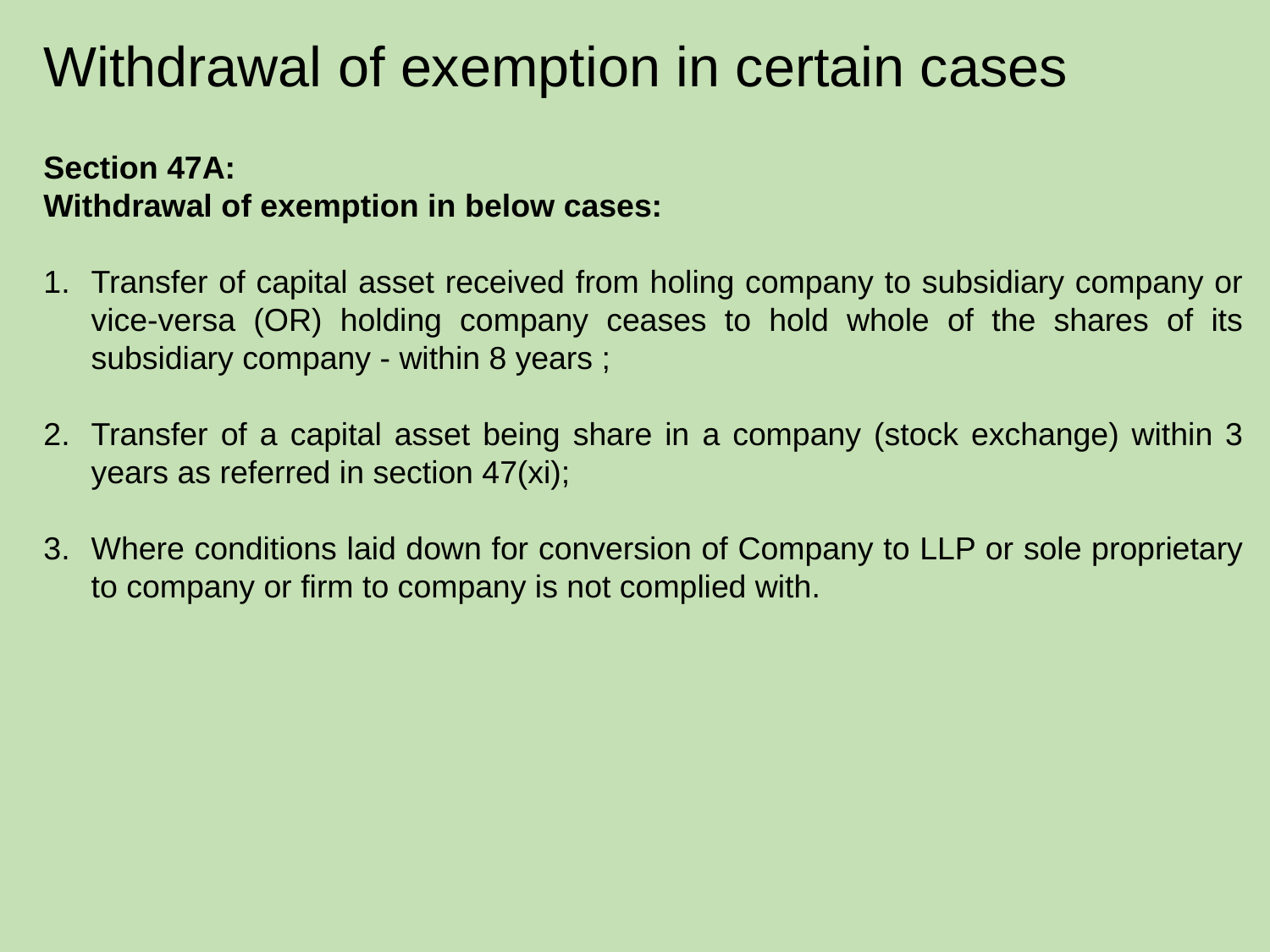

Withdrawal of exemption in certain cases
Section 47A:
Withdrawal of exemption in below cases:

Transfer of capital asset received from holing company to subsidiary company or vice-versa (OR) holding company ceases to hold whole of the shares of its subsidiary company - within 8 years ;

Transfer of a capital asset being share in a company (stock exchange) within 3 years as referred in section 47(xi);

Where conditions laid down for conversion of Company to LLP or sole proprietary to company or firm to company is not complied with.